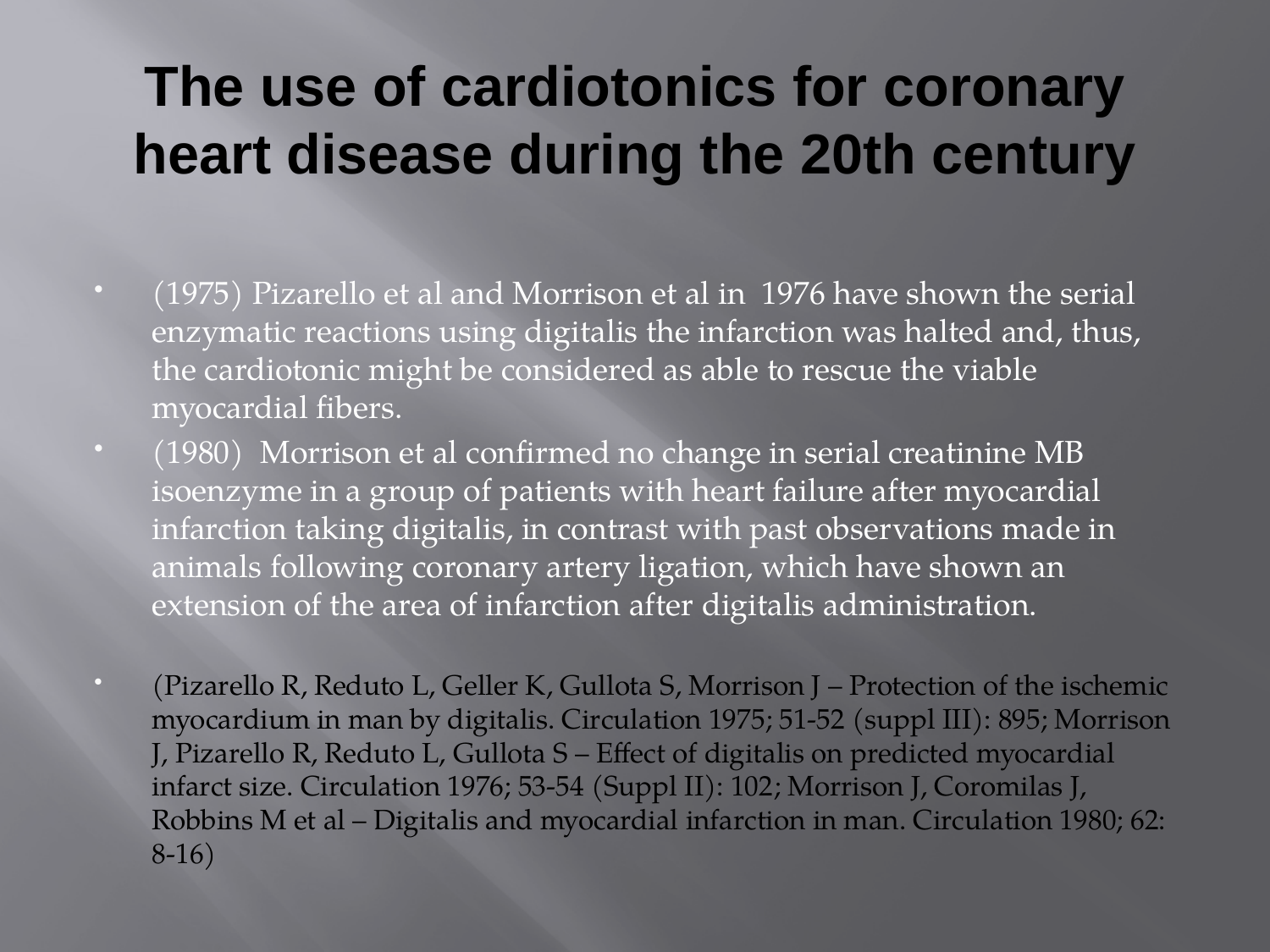

# The use of cardiotonics for coronary heart disease during the 20th century

(1975) Pizarello et al and Morrison et al in  1976 have shown the serial enzymatic reactions using digitalis the infarction was halted and, thus, the cardiotonic might be considered as able to rescue the viable myocardial fibers.
(1980)  Morrison et al confirmed no change in serial creatinine MB isoenzyme in a group of patients with heart failure after myocardial infarction taking digitalis, in contrast with past observations made in animals following coronary artery ligation, which have shown an extension of the area of infarction after digitalis administration.

(Pizarello R, Reduto L, Geller K, Gullota S, Morrison J – Protection of the ischemic myocardium in man by digitalis. Circulation 1975; 51-52 (suppl III): 895; Morrison J, Pizarello R, Reduto L, Gullota S – Effect of digitalis on predicted myocardial infarct size. Circulation 1976; 53-54 (Suppl II): 102; Morrison J, Coromilas J, Robbins M et al – Digitalis and myocardial infarction in man. Circulation 1980; 62: 8-16)